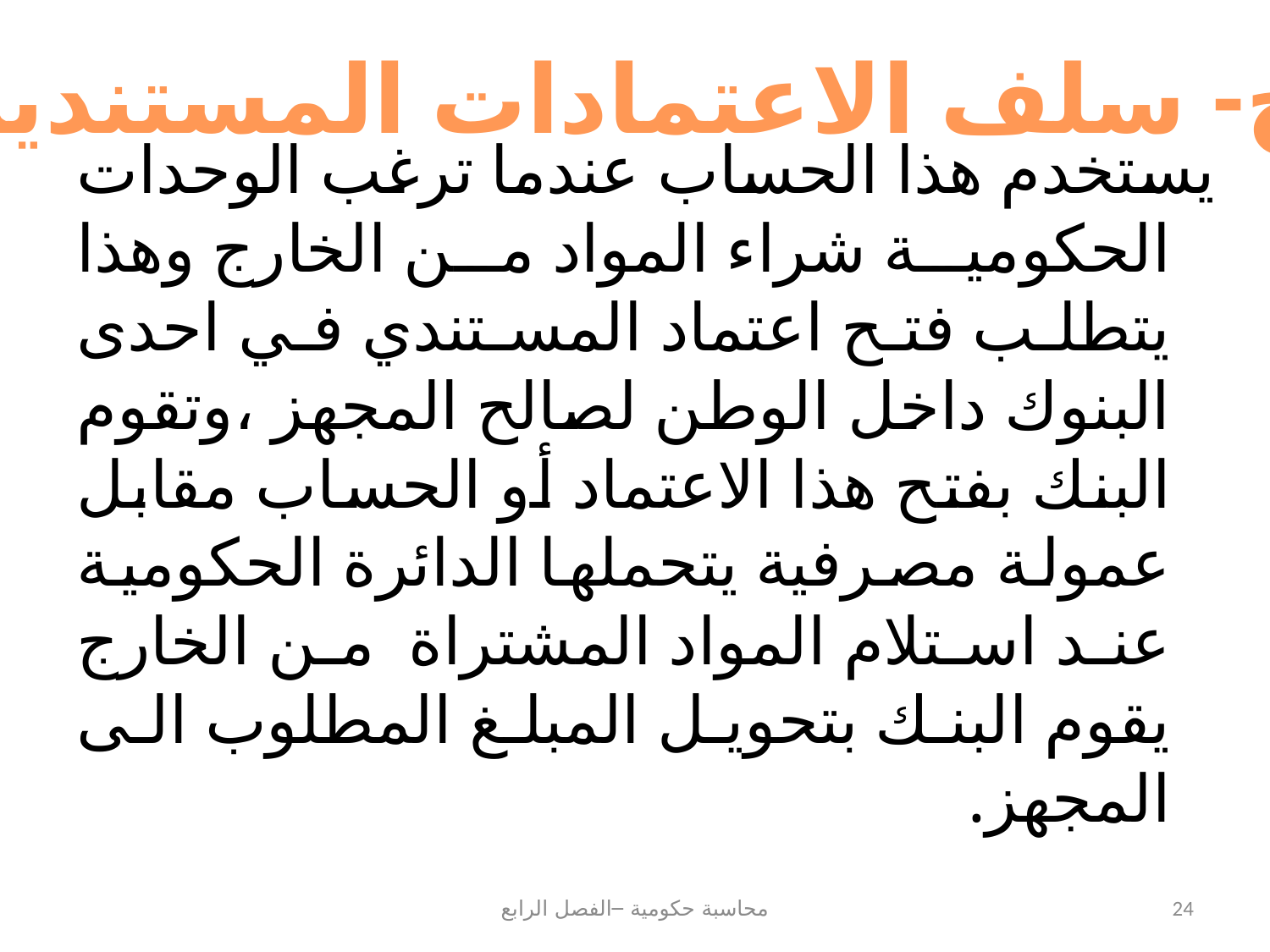

يستخدم هذا الحساب عندما ترغب الوحدات الحكومية شراء المواد من الخارج وهذا يتطلب فتح اعتماد المستندي في احدى البنوك داخل الوطن لصالح المجهز ،وتقوم البنك بفتح هذا الاعتماد أو الحساب مقابل عمولة مصرفية يتحملها الدائرة الحكومية عند استلام المواد المشتراة  من الخارج يقوم البنك بتحويل المبلغ المطلوب الى المجهز.

ج- سلف الاعتمادات المستندية :
محاسبة حكومية –الفصل الرابع
24